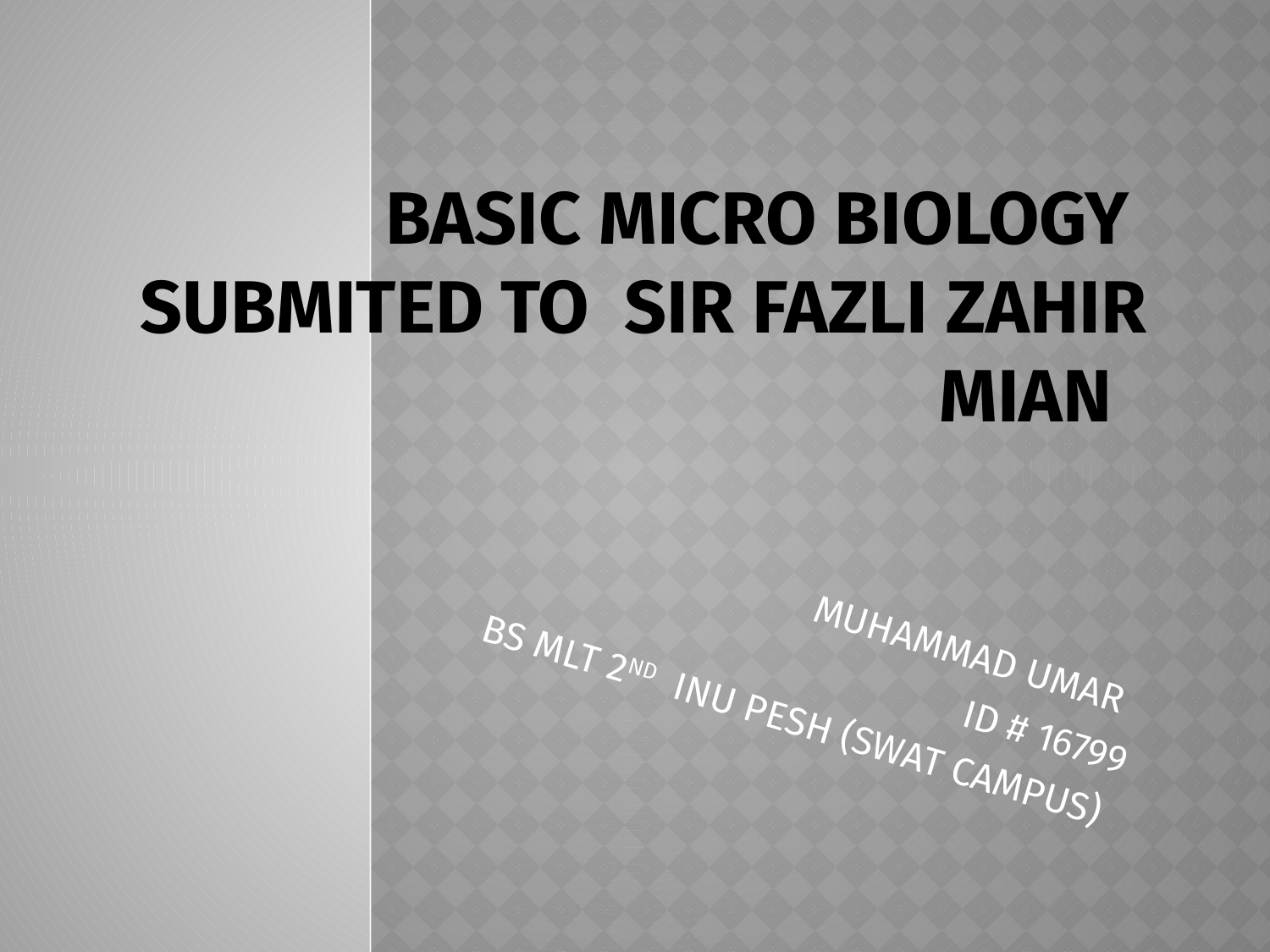

# BASIC MICRO BIOLOGY SUBMITED TO  SIR FAZLI ZAHIR MIAN
MUHAMMAD UMAR
ID # 16799
BS MLT 2ND  INU PESH (SWAT CAMPUS)